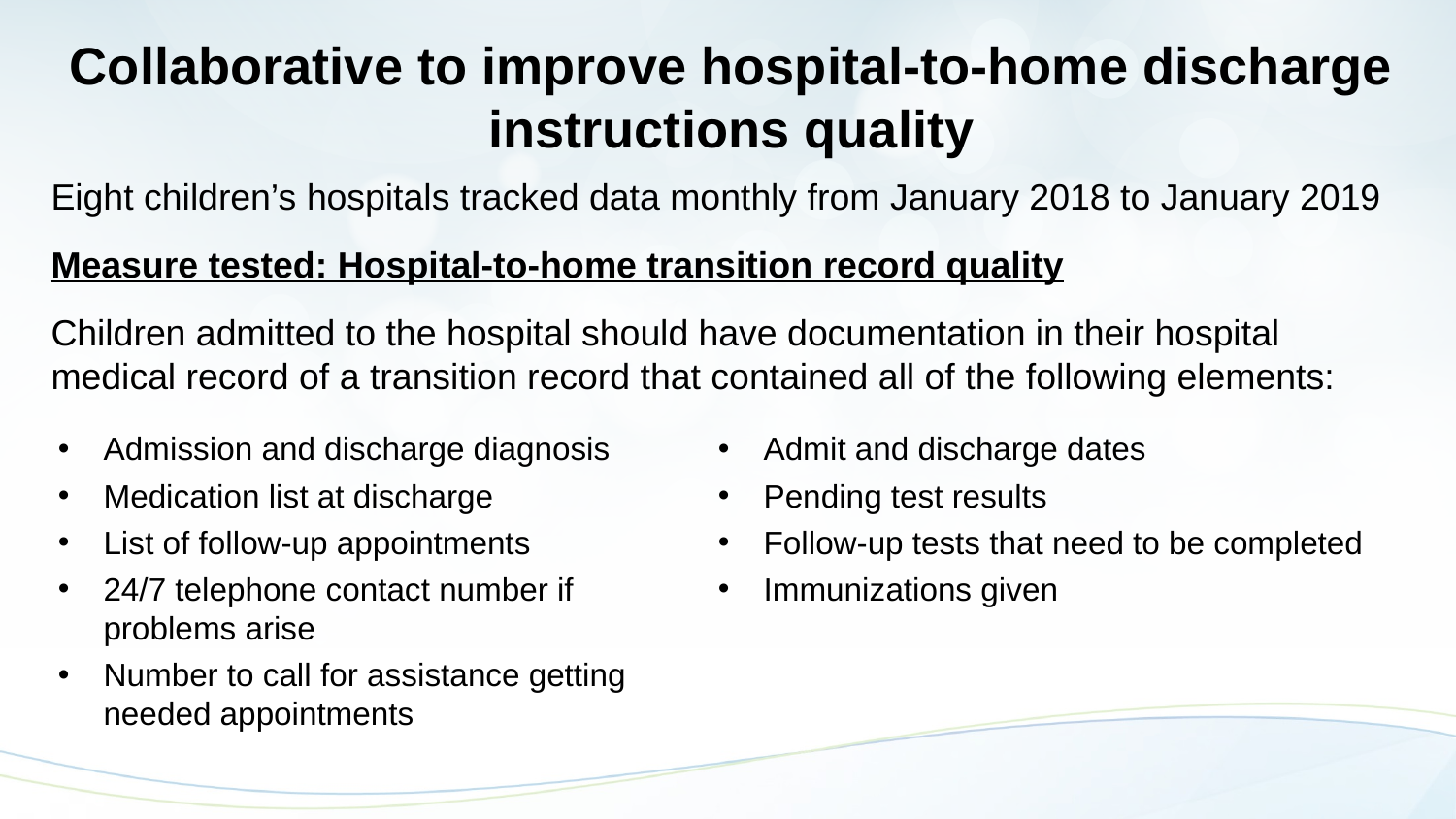

# Collaborative to improve hospital-to-home discharge instructions quality
Eight children’s hospitals tracked data monthly from January 2018 to January 2019
Measure tested: Hospital-to-home transition record quality
Children admitted to the hospital should have documentation in their hospital medical record of a transition record that contained all of the following elements:
Admission and discharge diagnosis
Medication list at discharge
List of follow-up appointments
24/7 telephone contact number if problems arise
Number to call for assistance getting needed appointments
Admit and discharge dates
Pending test results
Follow-up tests that need to be completed
Immunizations given